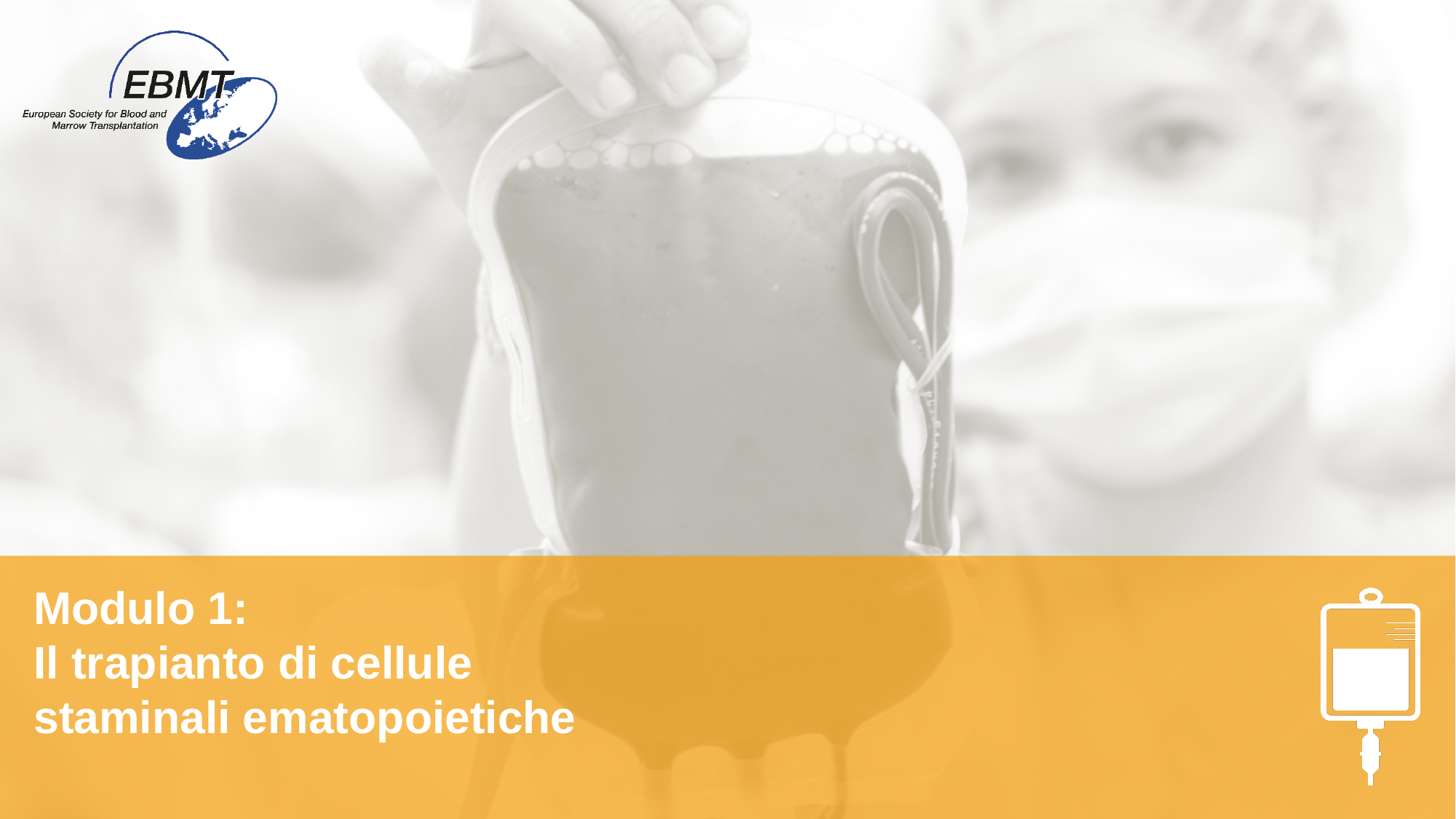

# Modulo 1: Il trapianto di cellule staminali ematopoietiche